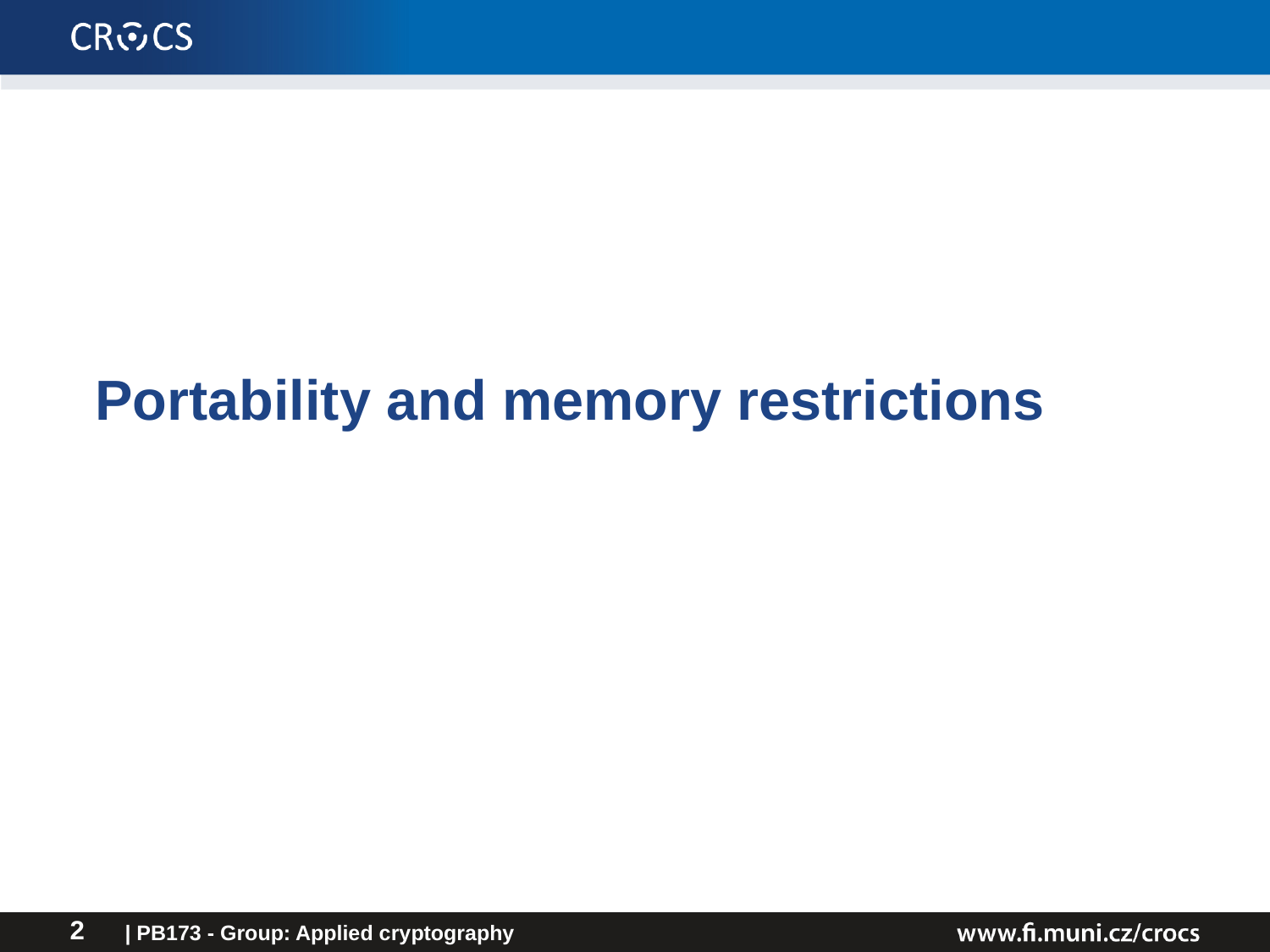

# Portability and memory restrictions

| PB173 - Group: Applied cryptography
2